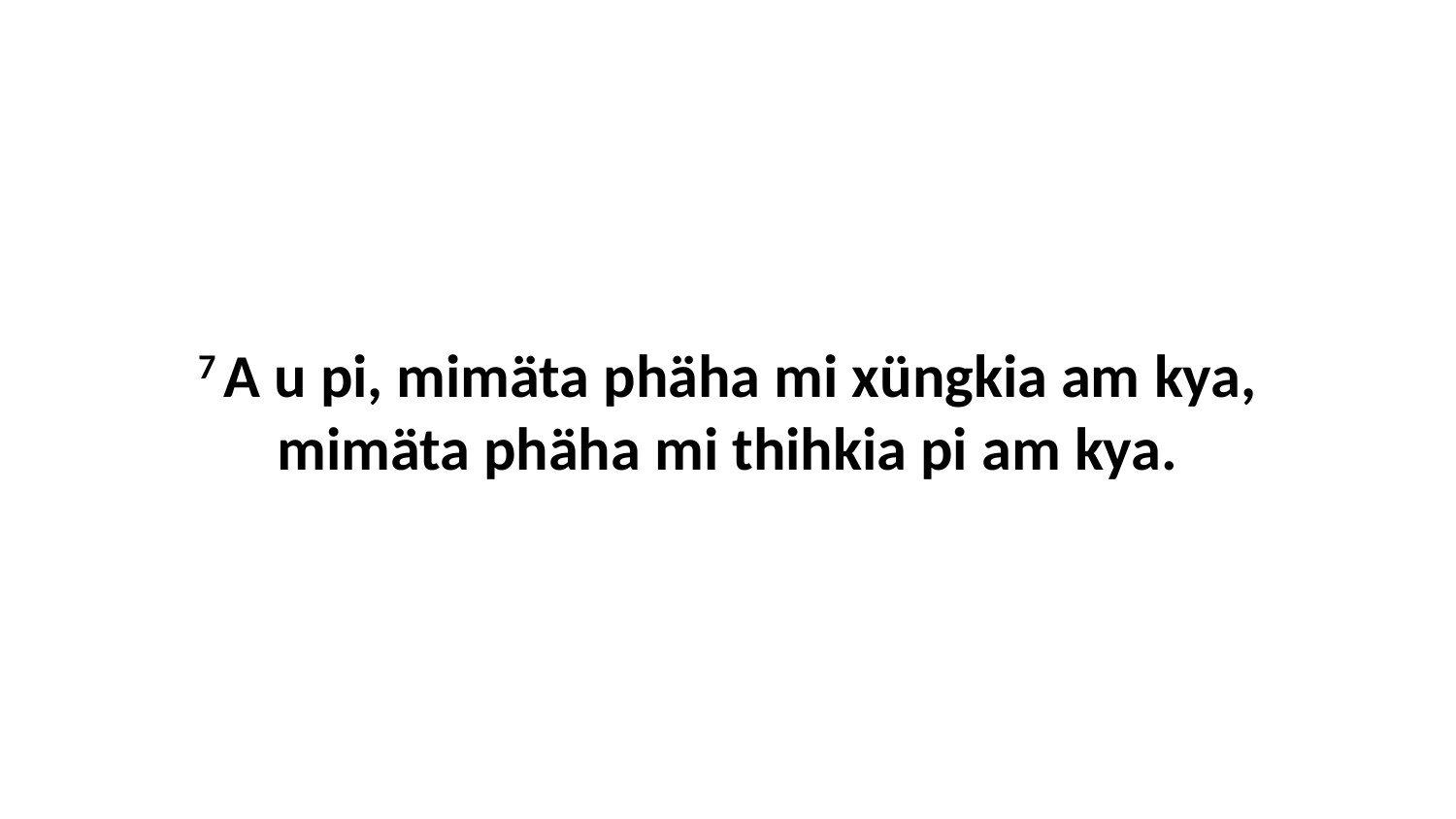

7 A u pi, mimäta phäha mi xüngkia am kya, mimäta phäha mi thihkia pi am kya.